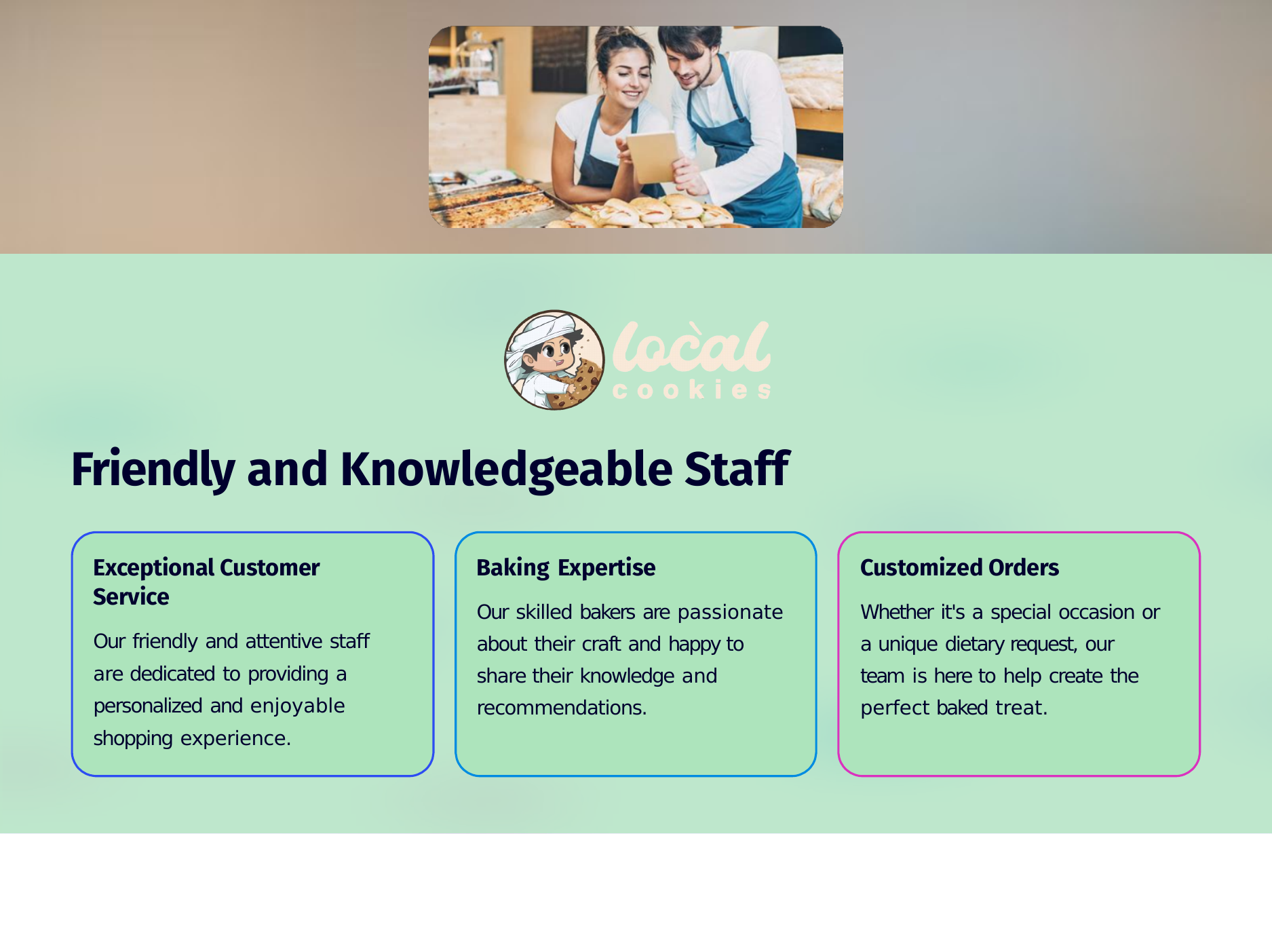

Friendly and Knowledgeable Staff

Exceptional Customer Service
Our friendly and attentive staff are dedicated to providing a personalized and enjoyable shopping experience.
Baking Expertise
Our skilled bakers are passionate about their craft and happy to share their knowledge and recommendations.
Customized Orders
Whether it's a special occasion or a unique dietary request, our team is here to help create the perfect baked treat.